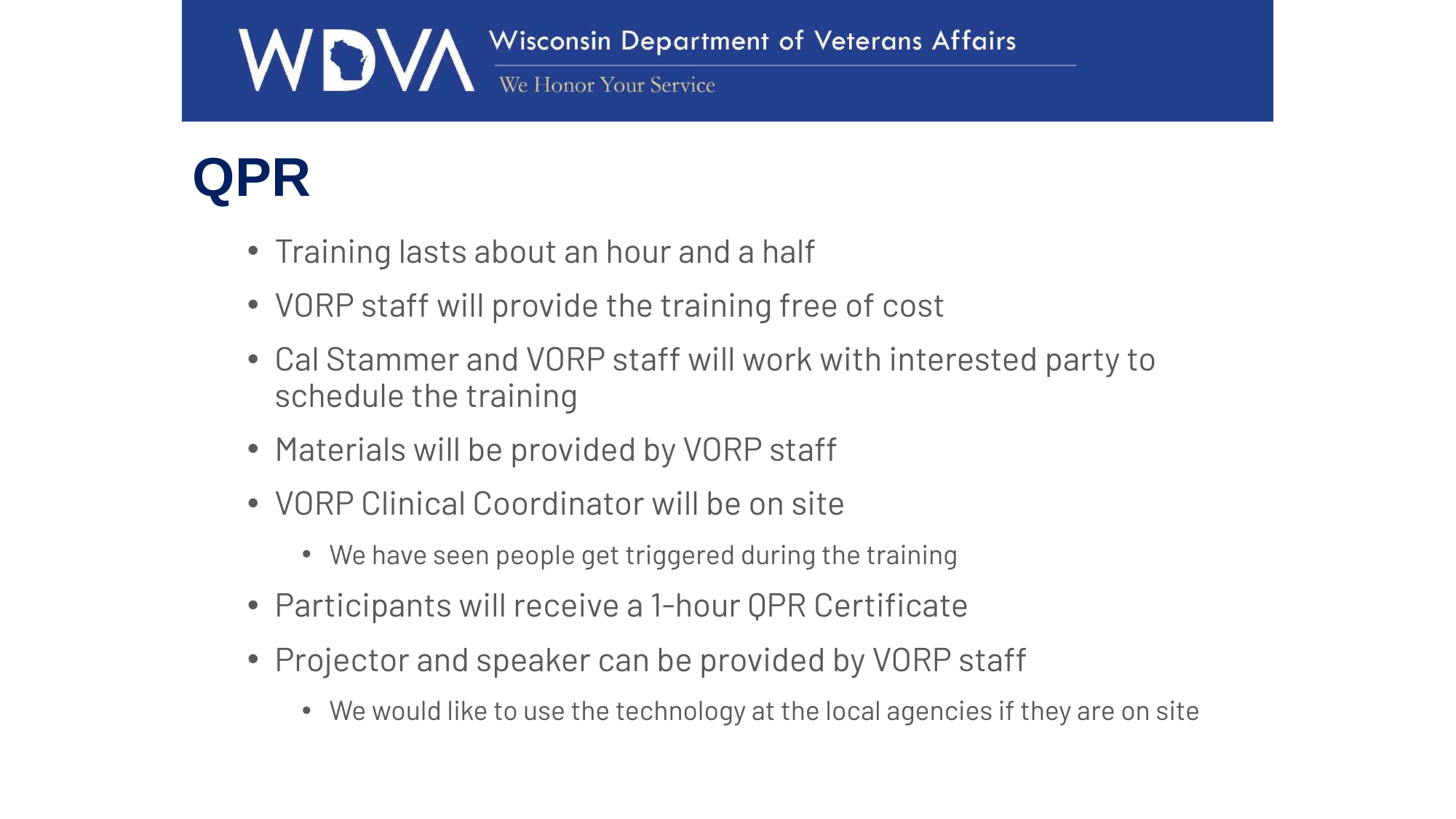

# QPR
Training lasts about an hour and a half
VORP staff will provide the training free of cost
Cal Stammer and VORP staff will work with interested party to schedule the training
Materials will be provided by VORP staff
VORP Clinical Coordinator will be on site
We have seen people get triggered during the training
Participants will receive a 1-hour QPR Certificate
Projector and speaker can be provided by VORP staff
We would like to use the technology at the local agencies if they are on site